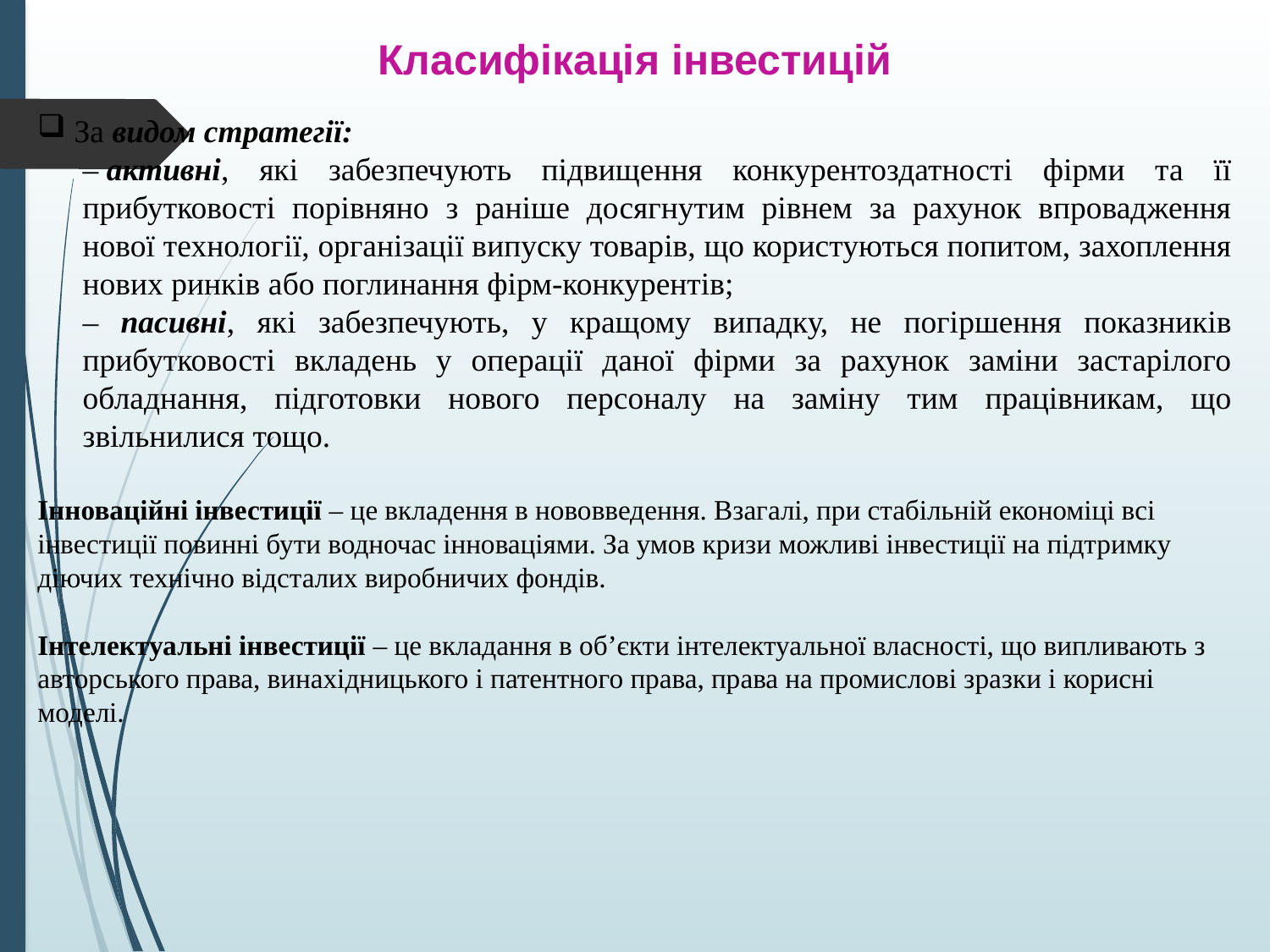

Класифікація інвестицій
 За видом стратегії:
– активні, які забезпечують підвищення конкурентоздатності фірми та її прибутковості порівняно з раніше досягнутим рівнем за рахунок впровадження нової технології, організації випуску товарів, що користуються попитом, захоплення нових ринків або поглинання фірм-конкурентів;
– пасивні, які забезпечують, у кращому випадку, не погіршення показників прибутковості вкладень у операції даної фірми за рахунок заміни застарілого обладнання, підготовки нового персоналу на заміну тим працівникам, що звільнилися тощо.

Інноваційні інвестиції – це вкладення в нововведення. Взагалі, при стабільній економіці всі інвестиції повинні бути водночас інноваціями. За умов кризи можливі інвестиції на підтримку діючих технічно відсталих виробничих фондів.

Інтелектуальні інвестиції – це вкладання в об’єкти інтелектуальної власності, що випливають з авторського права, винахідницького і патентного права, права на промислові зразки і корисні моделі.